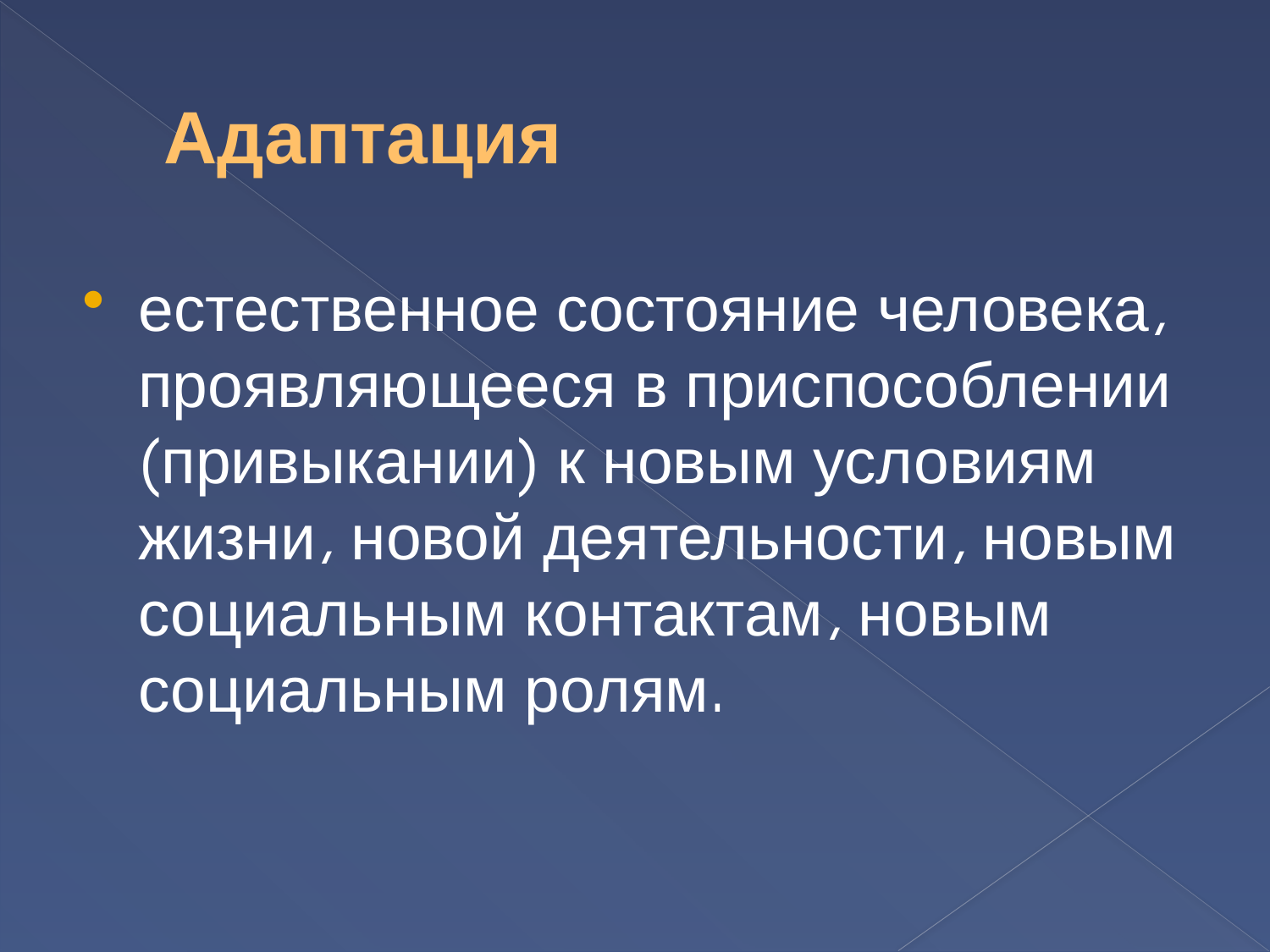

# Адаптация
естественное состояние человека, проявляющееся в приспособлении (привыкании) к новым условиям жизни, новой деятельности, новым социаль­ным контактам, новым социальным ролям.